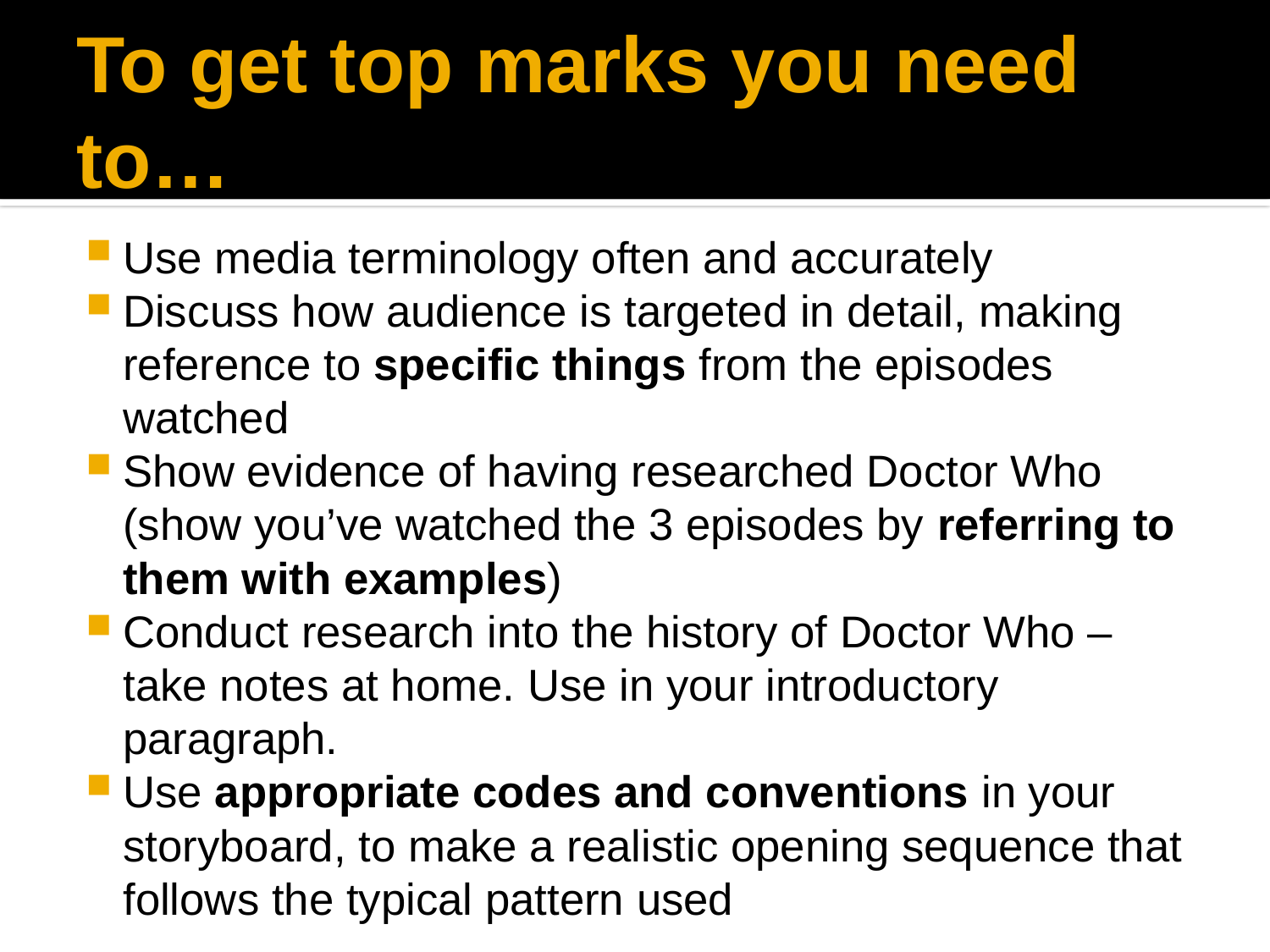

# To get top marks you need to…
Use media terminology often and accurately
Discuss how audience is targeted in detail, making reference to specific things from the episodes watched
Show evidence of having researched Doctor Who (show you’ve watched the 3 episodes by referring to them with examples)
Conduct research into the history of Doctor Who – take notes at home. Use in your introductory paragraph.
Use appropriate codes and conventions in your storyboard, to make a realistic opening sequence that follows the typical pattern used